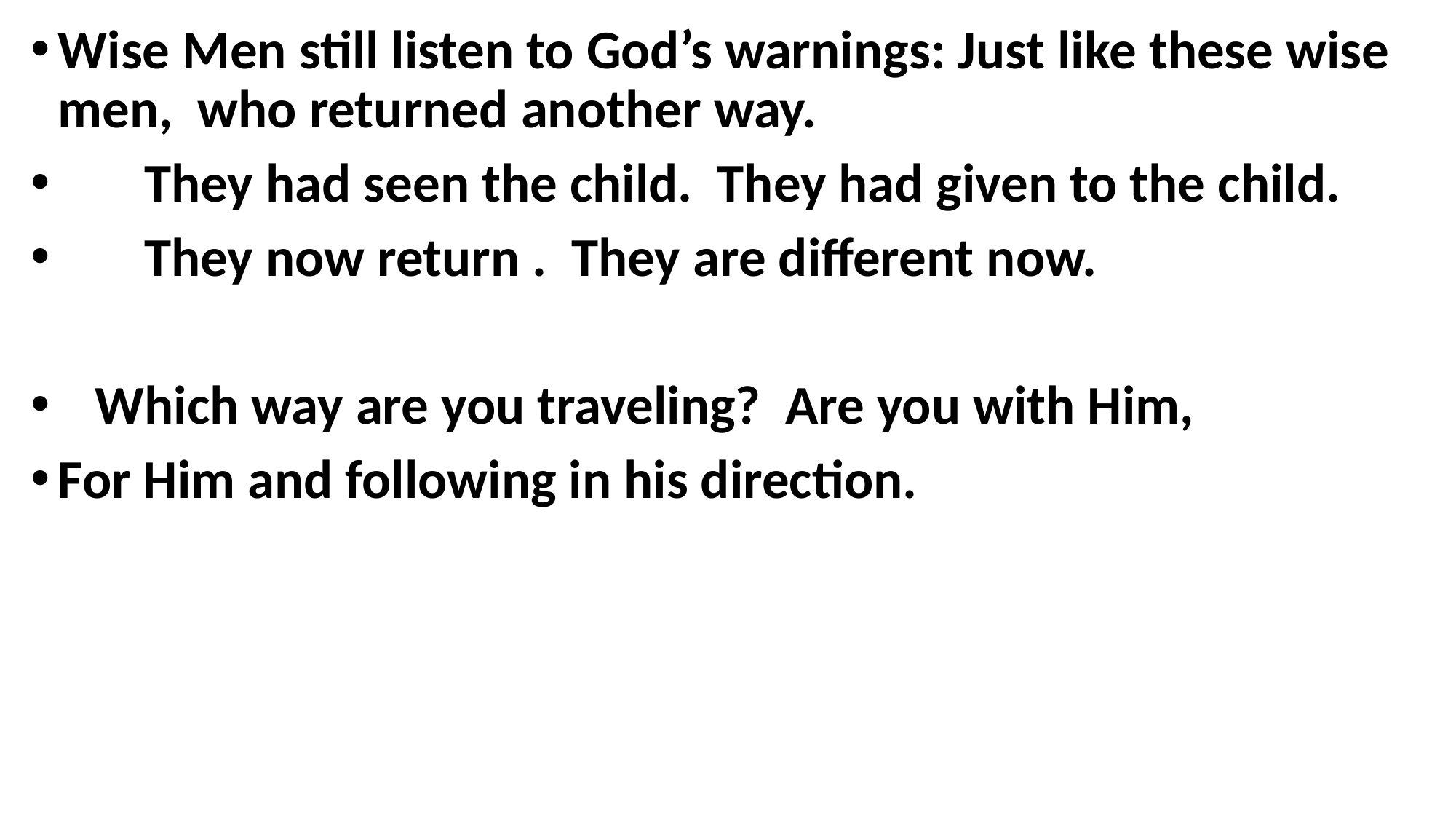

Wise Men still listen to God’s warnings: Just like these wise men,  who returned another way.
       They had seen the child.  They had given to the child.
       They now return .  They are different now.

   Which way are you traveling?  Are you with Him,
For Him and following in his direction.